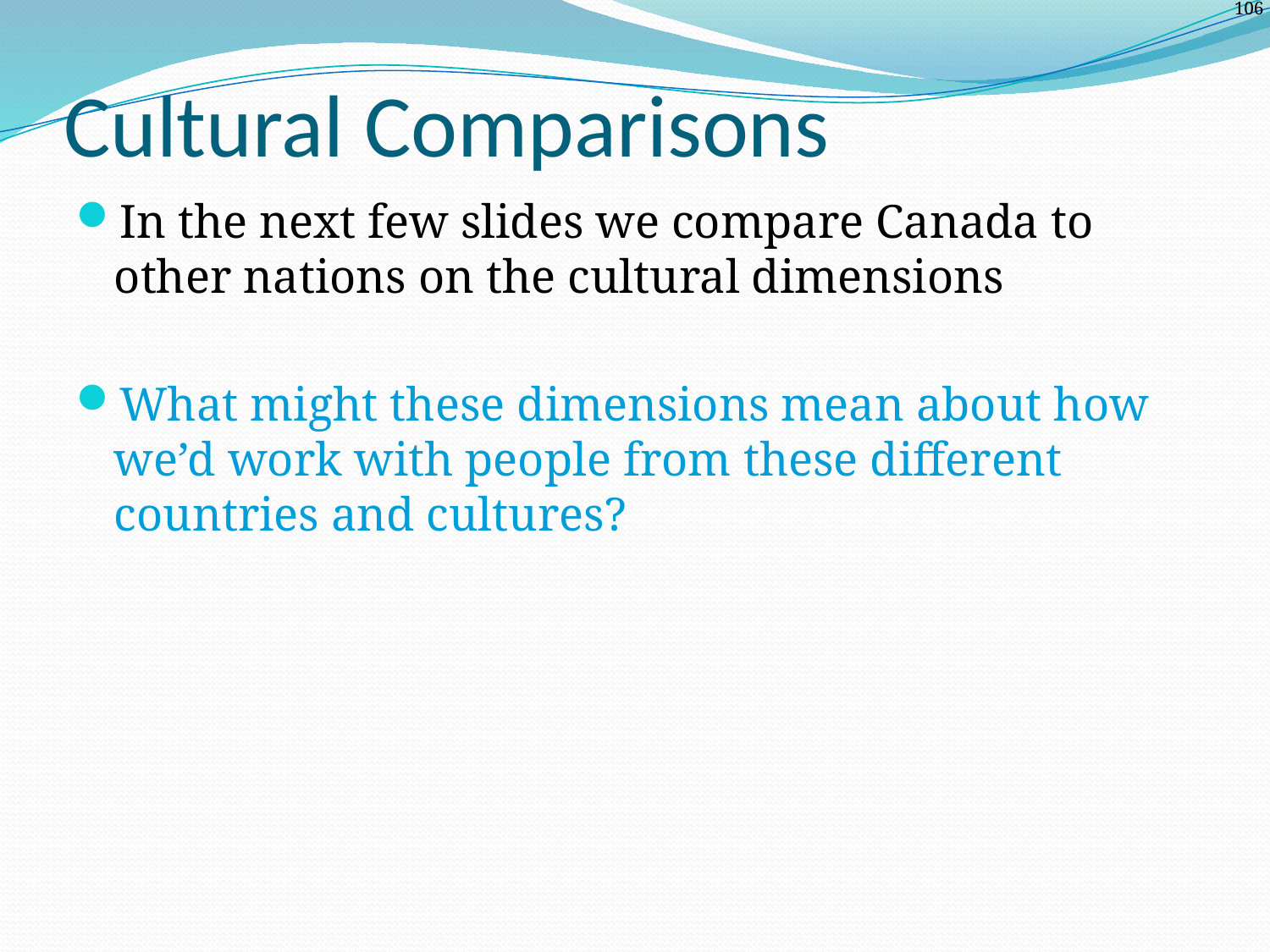

# Cultural Comparisons
In the next few slides we compare Canada to other nations on the cultural dimensions

What might these dimensions mean about how we’d work with people from these different countries and cultures?